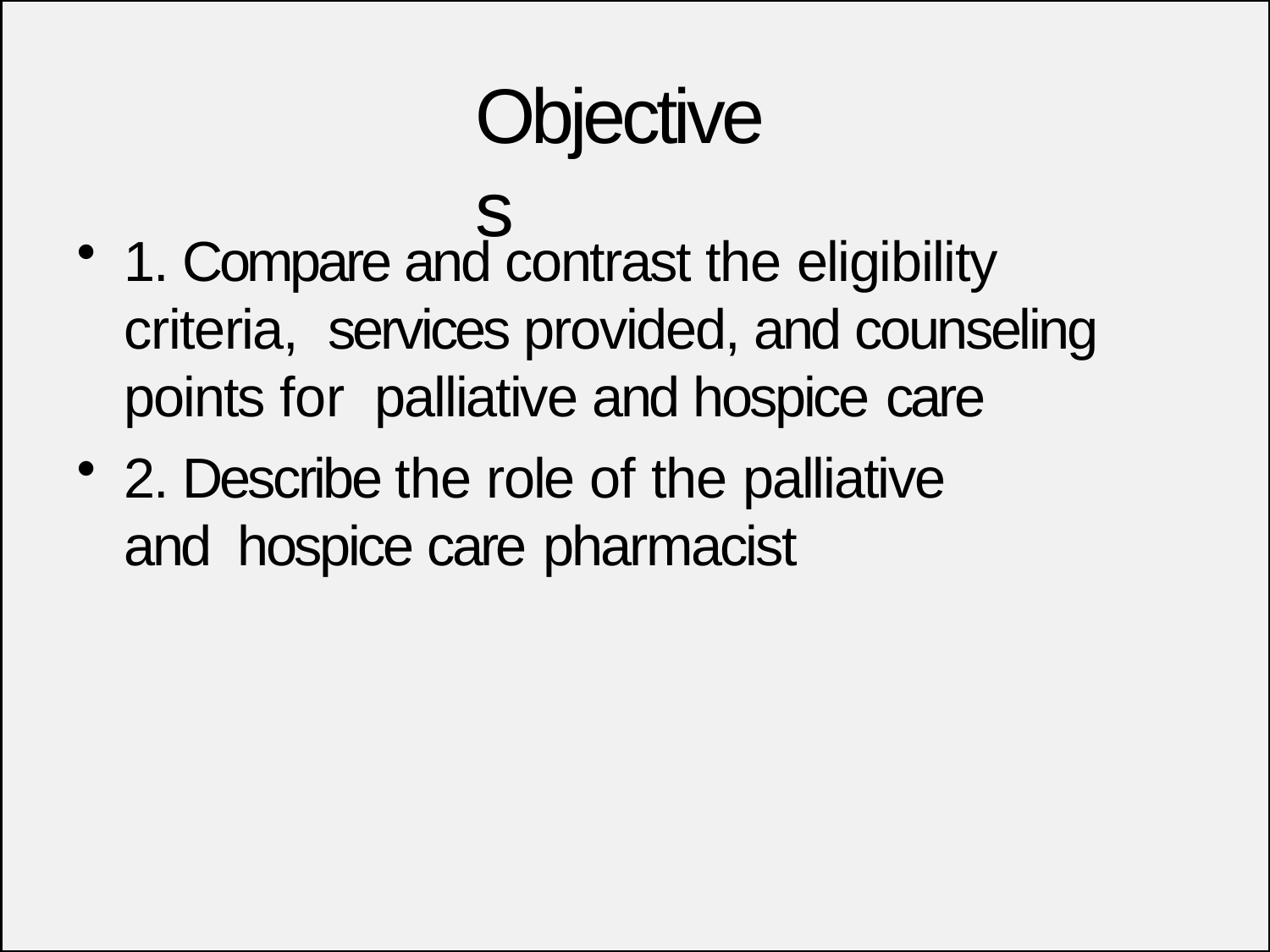

# Objectives
1. Compare and contrast the eligibility criteria,  services provided, and counseling points for  palliative and hospice care
2. Describe the role of the palliative and  hospice care pharmacist